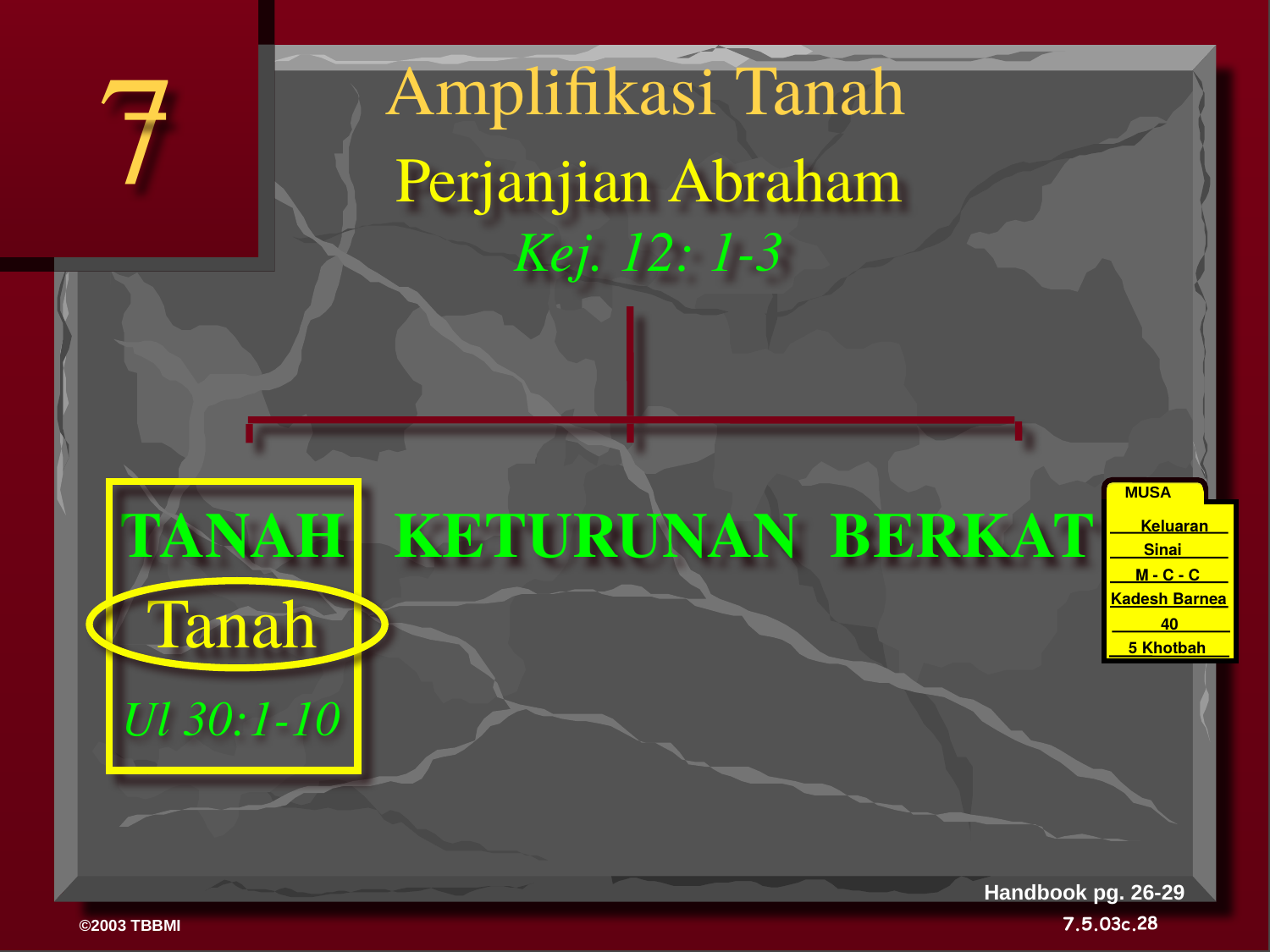

7
Amplifikasi Tanah

Perjanjian Abraham
Kej. 12: 1-3

     TANAH   KETURUNAN  BERKAT

MUSA

Keluaran

Sinai

M - C - C

Kadesh Barnea
40

40

5 Khotbah

Tanah

Ul 30:1-10

Handbook pg. 26-29
28